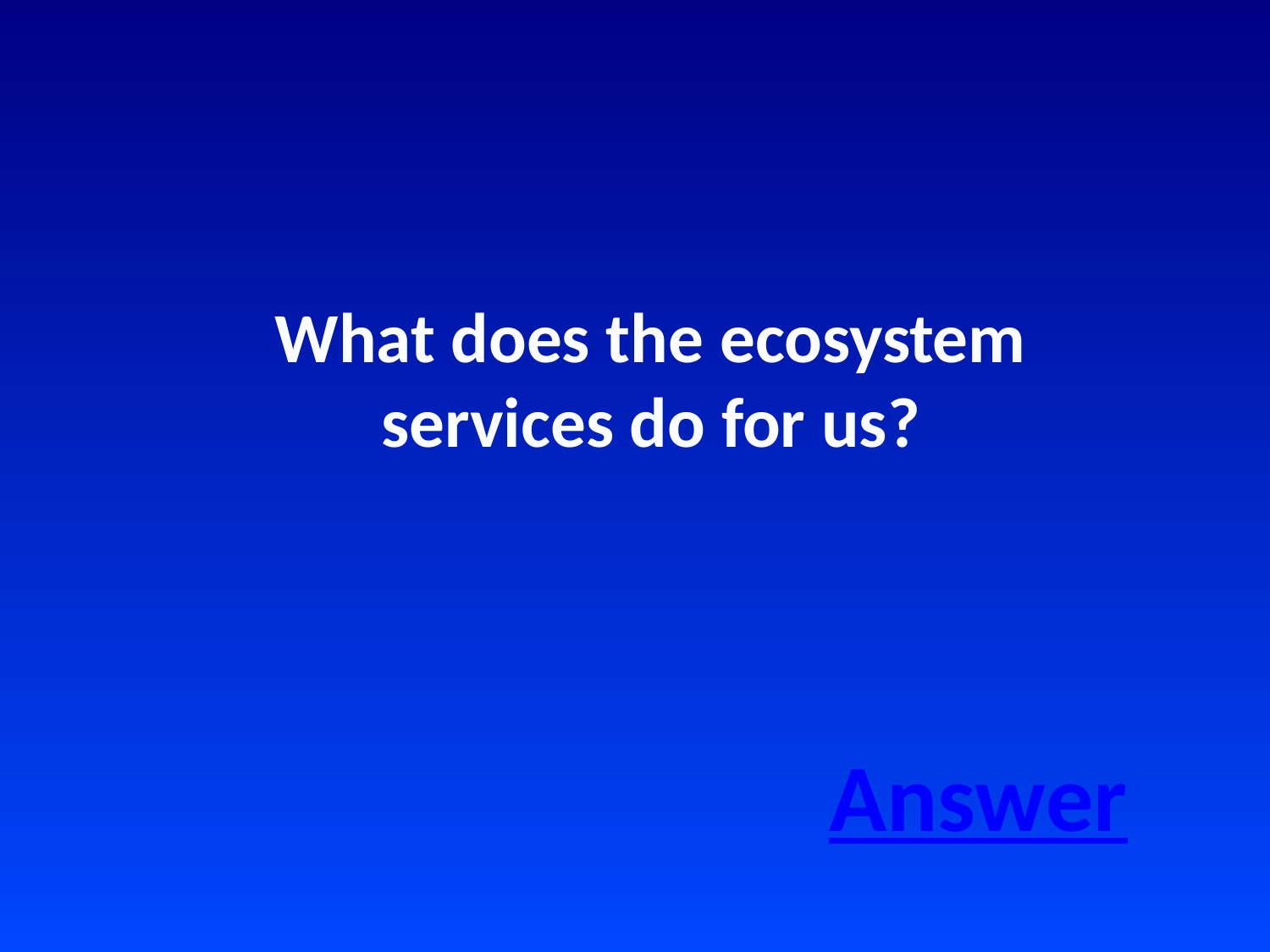

What does the ecosystem services do for us?

Answer